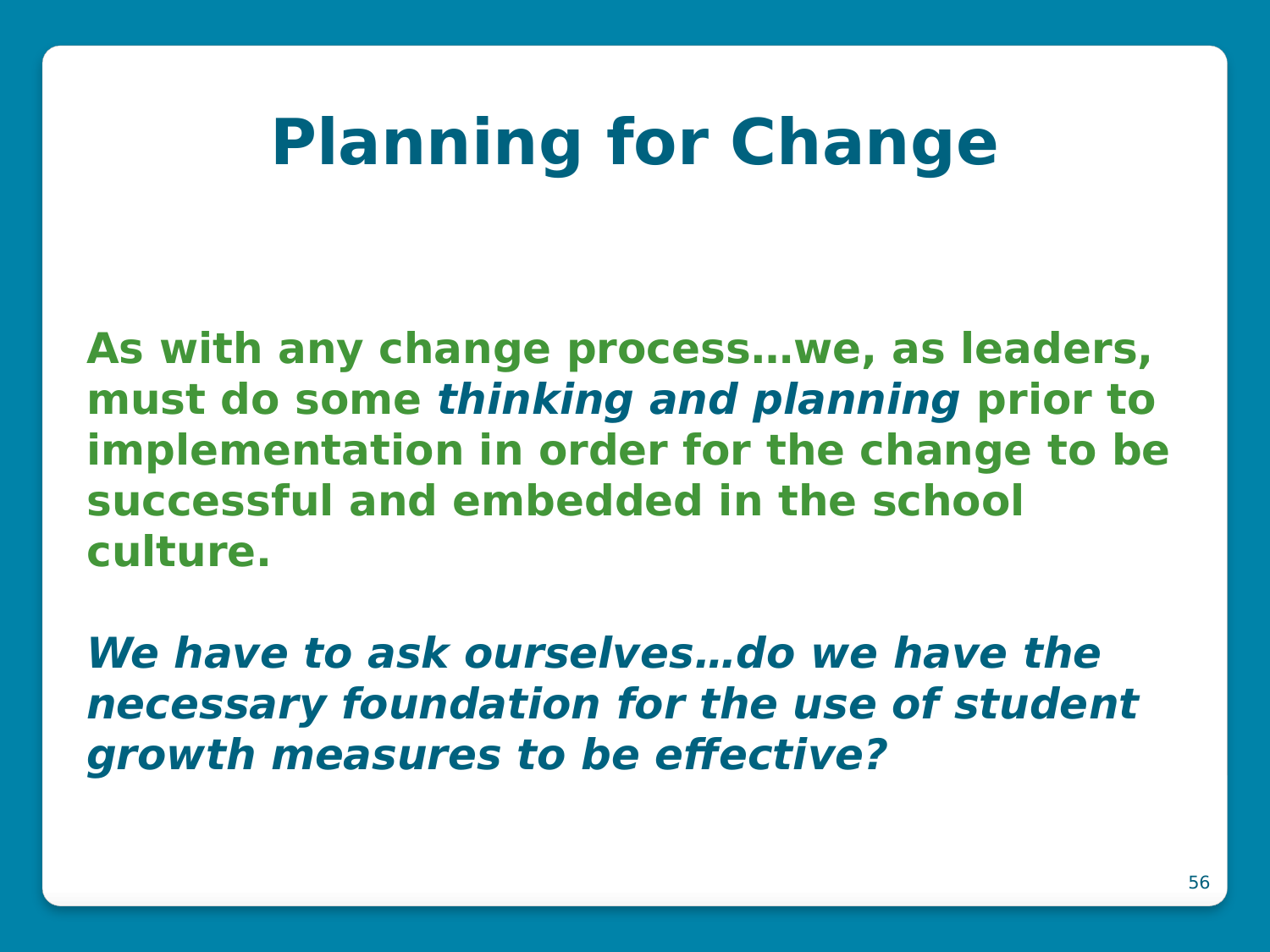

# Planning for Change

As with any change process…we, as leaders, must do some thinking and planning prior to implementation in order for the change to be successful and embedded in the school culture.

We have to ask ourselves…do we have the necessary foundation for the use of student growth measures to be effective?
56